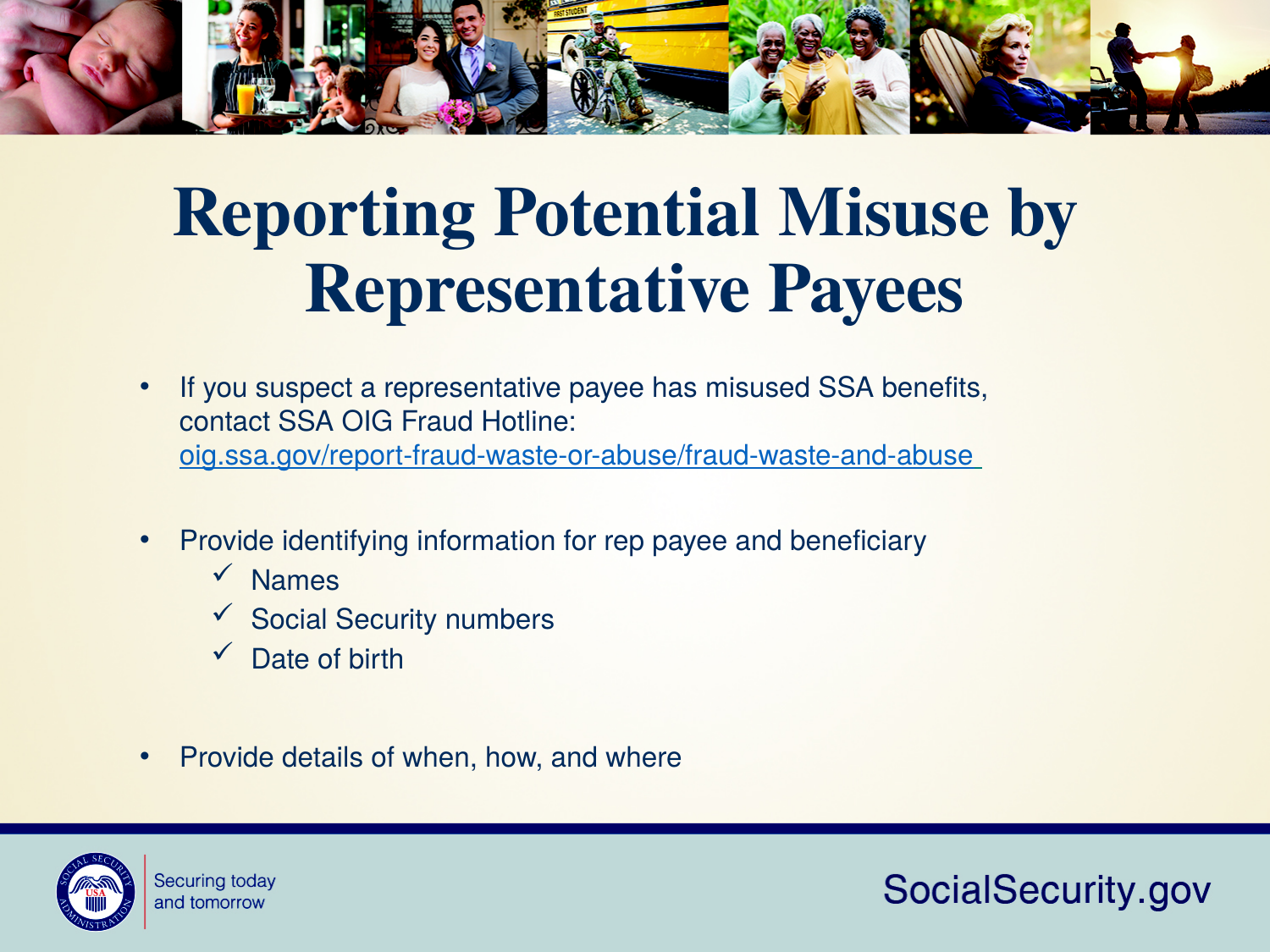

# Reporting Potential Misuse by Representative Payees
If you suspect a representative payee has misused SSA benefits,
contact SSA OIG Fraud Hotline:
oig.ssa.gov/report-fraud-waste-or-abuse/fraud-waste-and-abuse

Provide identifying information for rep payee and beneficiary
Names
Social Security numbers
Date of birth

Provide details of when, how, and where